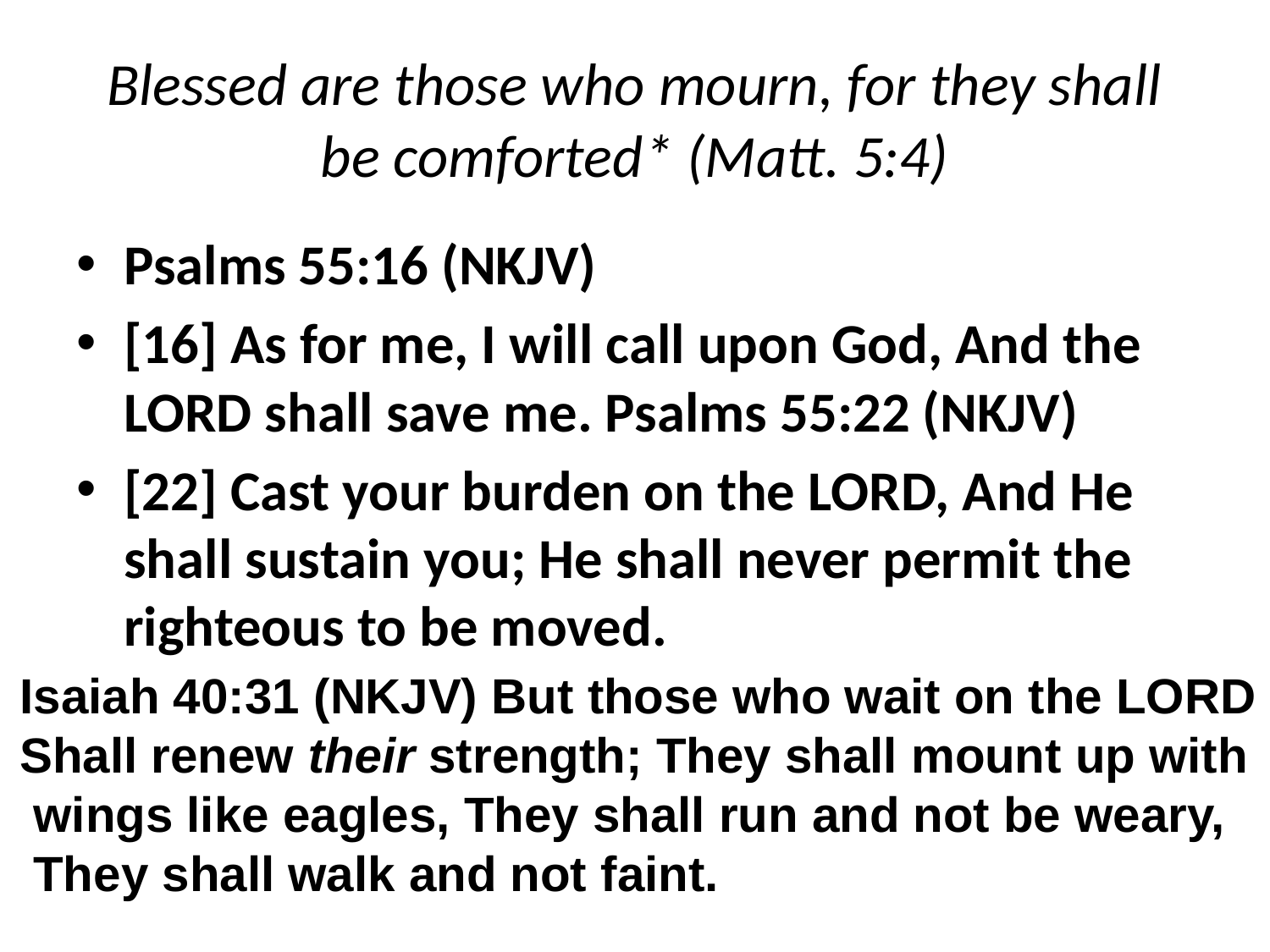

# Blessed are those who mourn, for they shall be comforted* (Matt. 5:4)
Psalms 55:16 (NKJV)
[16] As for me, I will call upon God, And the LORD shall save me. Psalms 55:22 (NKJV)
[22] Cast your burden on the LORD, And He shall sustain you; He shall never permit the righteous to be moved.
Isaiah 40:31 (NKJV) But those who wait on the LORD
Shall renew their strength; They shall mount up with
 wings like eagles, They shall run and not be weary,
 They shall walk and not faint.